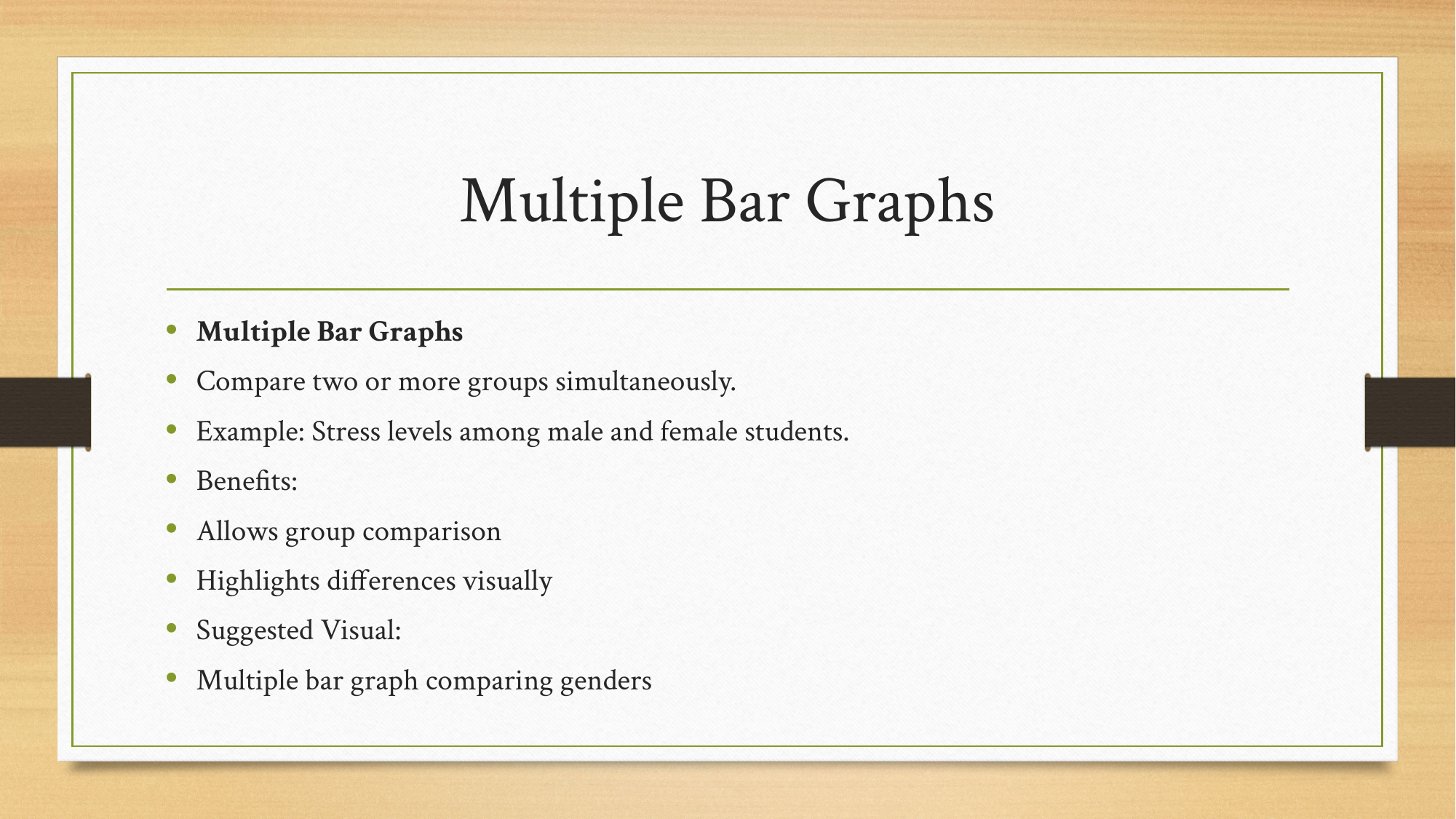

# Multiple Bar Graphs
Multiple Bar Graphs
Compare two or more groups simultaneously.
Example: Stress levels among male and female students.
Benefits:
Allows group comparison
Highlights differences visually
Suggested Visual:
Multiple bar graph comparing genders